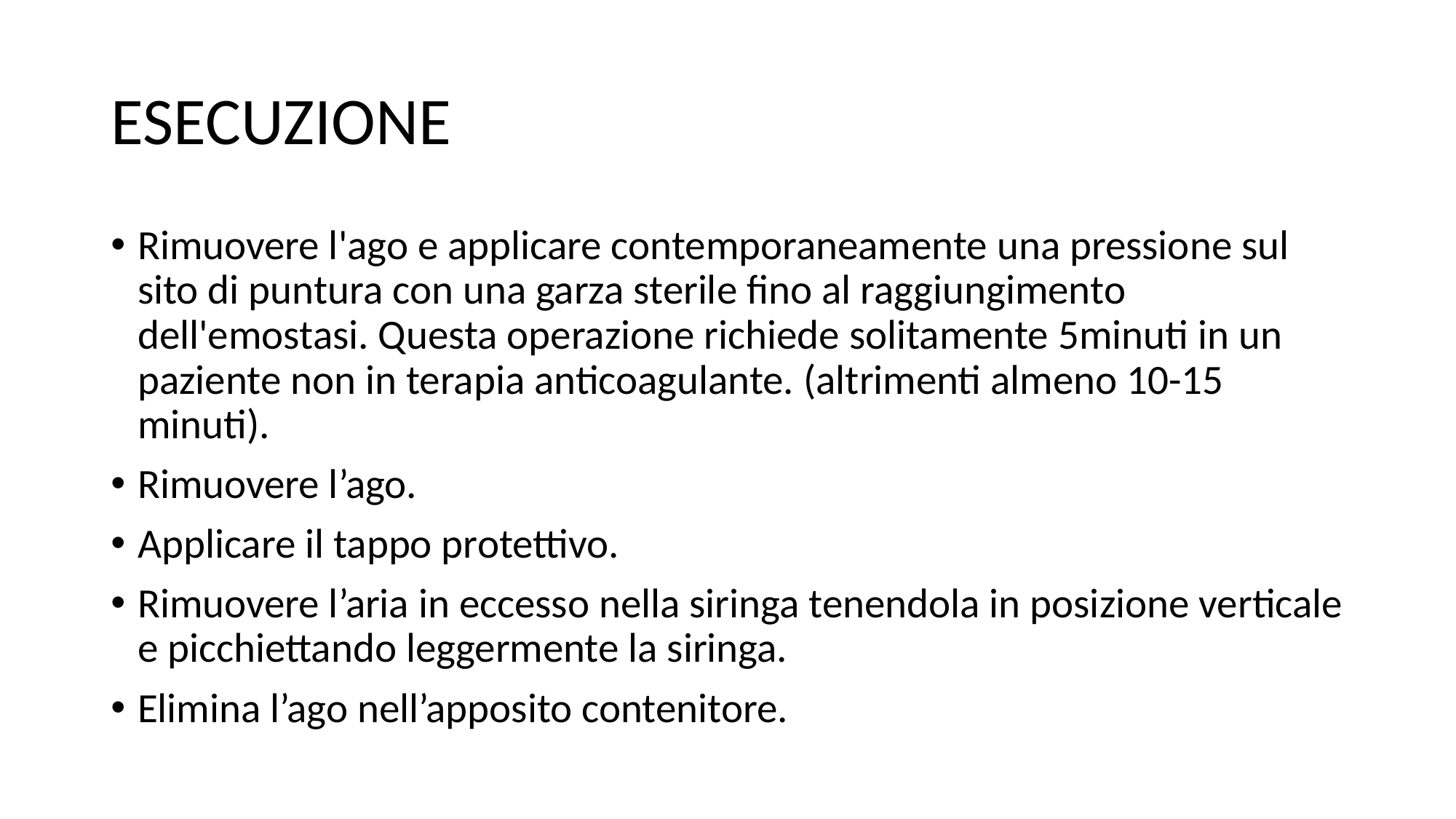

# ESECUZIONE
Rimuovere l'ago e applicare contemporaneamente una pressione sul sito di puntura con una garza sterile fino al raggiungimento dell'emostasi. Questa operazione richiede solitamente 5minuti in un paziente non in terapia anticoagulante. (altrimenti almeno 10-15 minuti).
Rimuovere l’ago.
Applicare il tappo protettivo.
Rimuovere l’aria in eccesso nella siringa tenendola in posizione verticale e picchiettando leggermente la siringa.
Elimina l’ago nell’apposito contenitore.